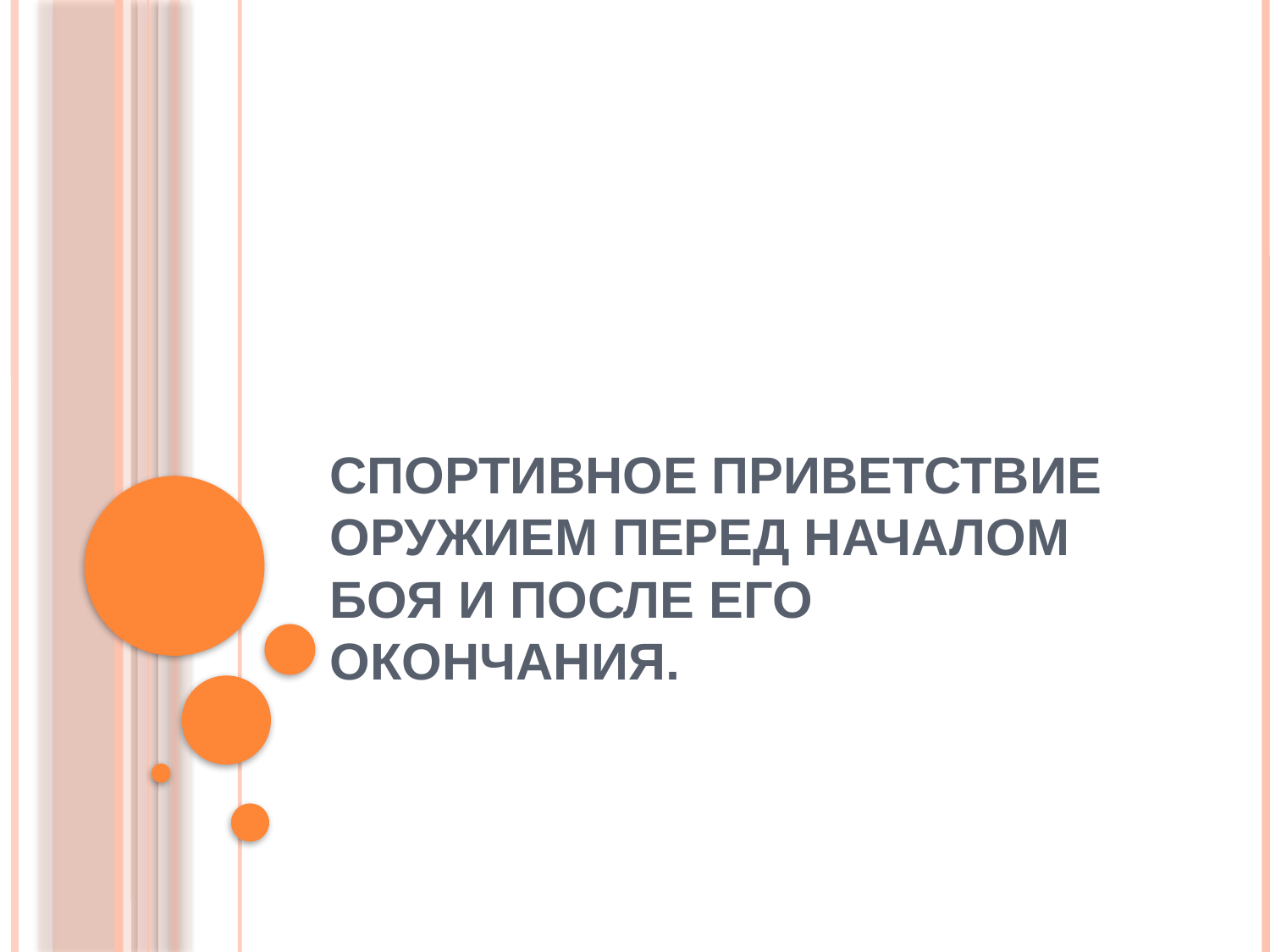

# Спортивное приветствие оружием перед началом боя и после его окончания.